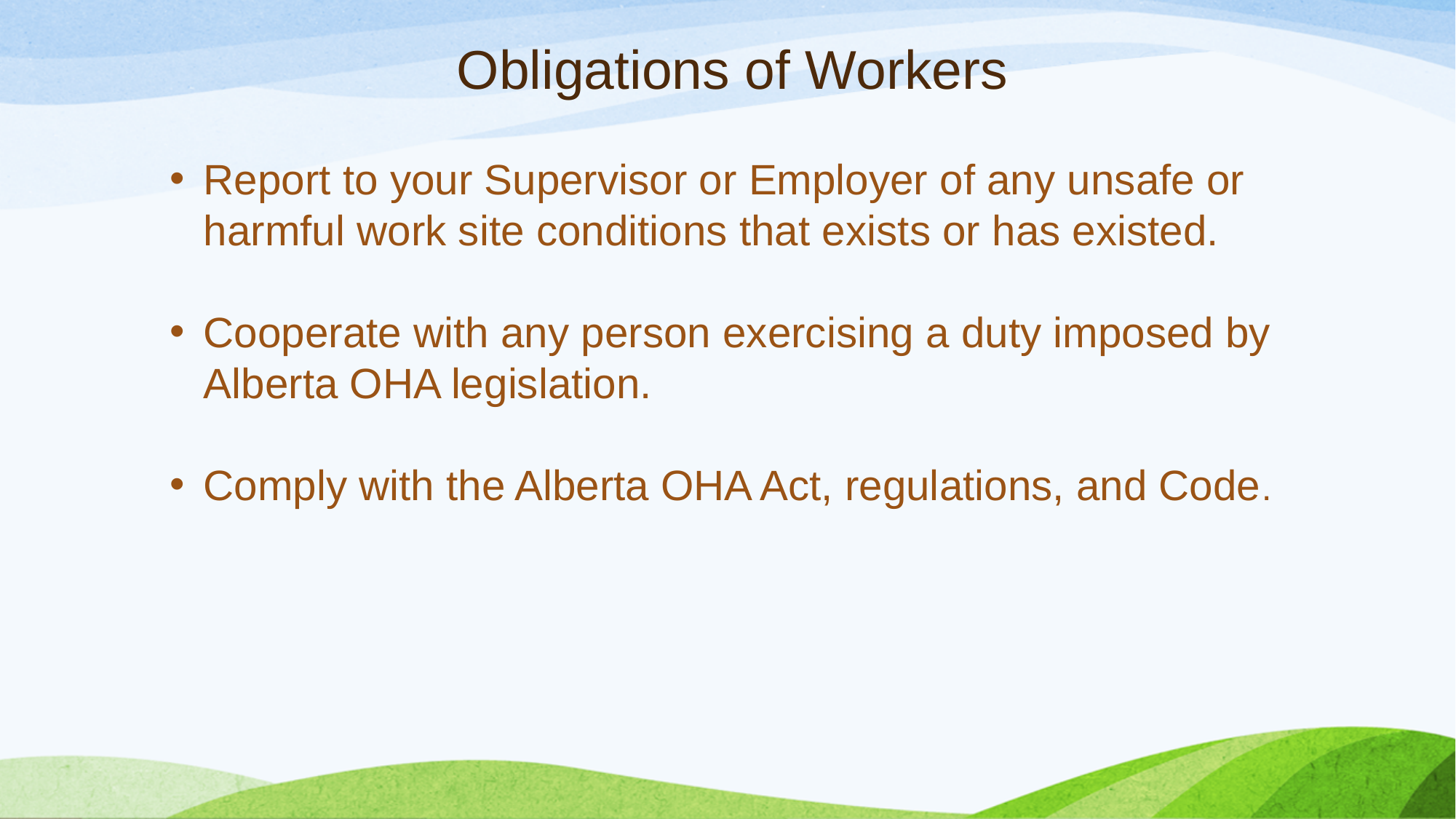

# Obligations of Workers
Report to your Supervisor or Employer of any unsafe or harmful work site conditions that exists or has existed.

Cooperate with any person exercising a duty imposed by Alberta OHA legislation.

Comply with the Alberta OHA Act, regulations, and Code.